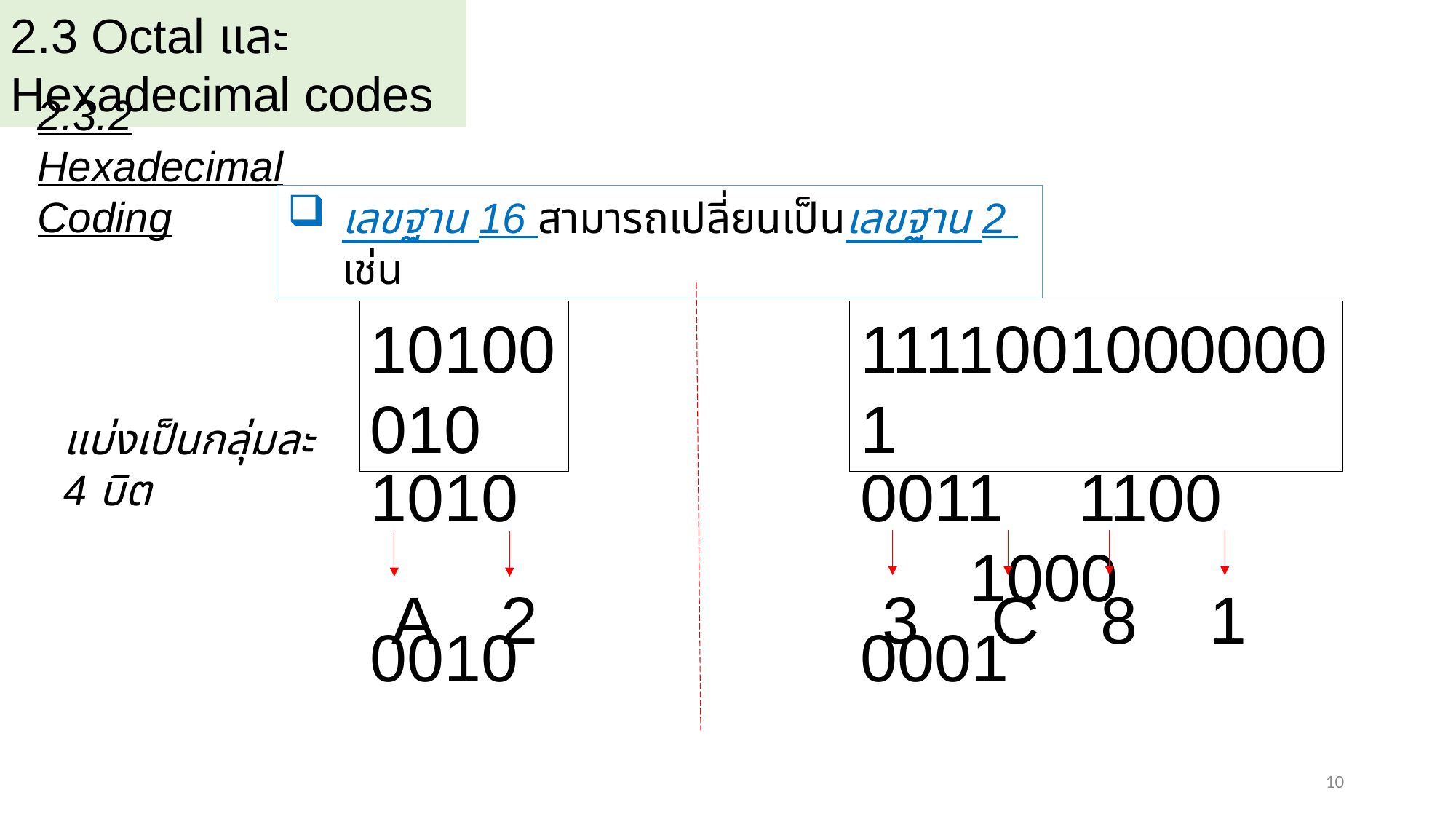

2.3 Octal และ Hexadecimal codes
2.3.2 Hexadecimal Coding
เลขฐาน 16 สามารถเปลี่ยนเป็นเลขฐาน 2  เช่น
10100010
11110010000001
แบ่งเป็นกลุ่มละ 4 บิต
1010	0010
0011	1100	1000	0001
A	2
3	C	8	1
10